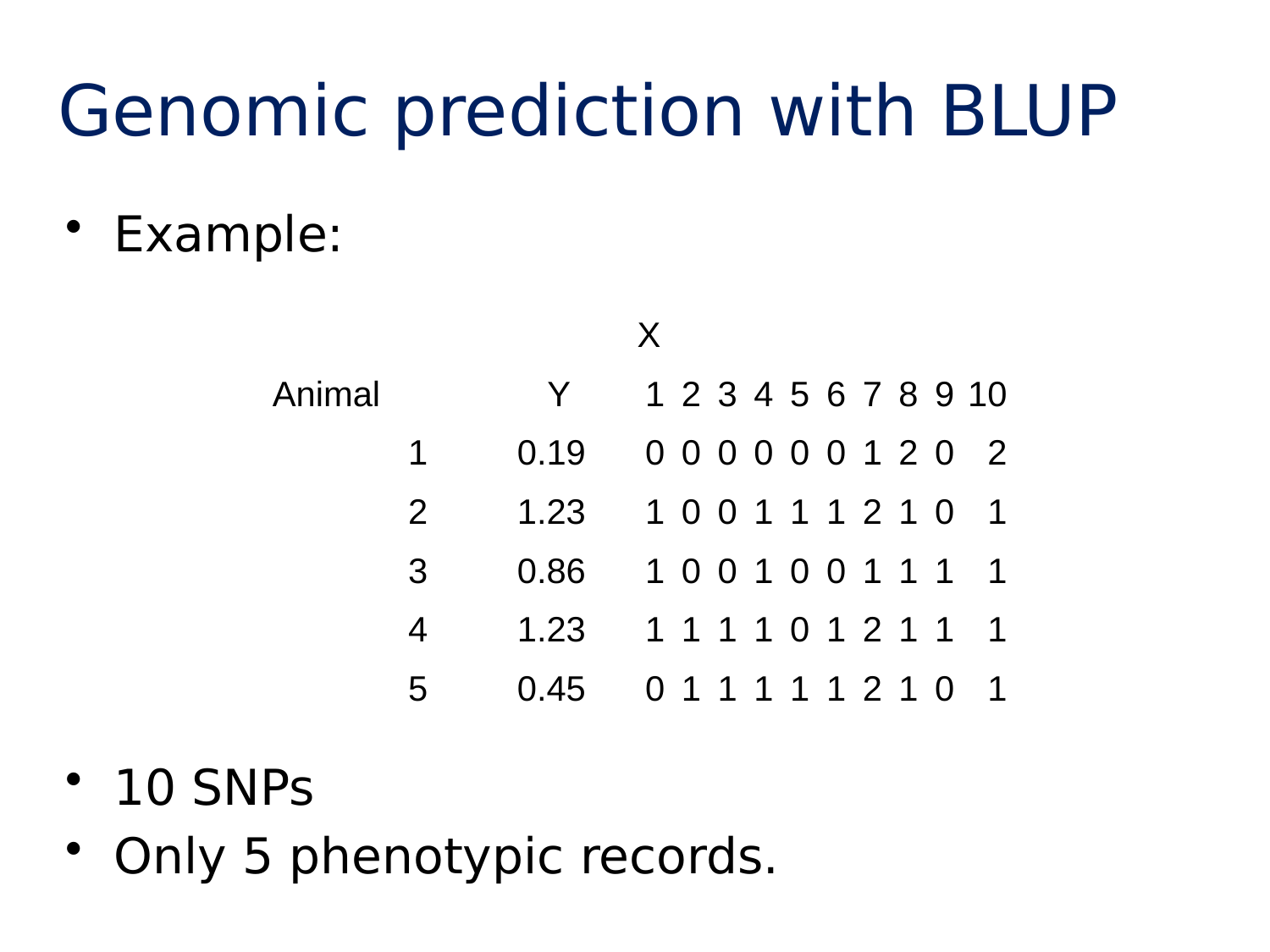

# Genomic prediction with BLUP
Example:

10 SNPs
Only 5 phenotypic records.

|  |  | X |  |  |  |  |  |  |  |  |  |
| --- | --- | --- | --- | --- | --- | --- | --- | --- | --- | --- | --- |
| Animal | Y | 1 | 2 | 3 | 4 | 5 | 6 | 7 | 8 | 9 | 10 |
| 1 | 0.19 | 0 | 0 | 0 | 0 | 0 | 0 | 1 | 2 | 0 | 2 |
| 2 | 1.23 | 1 | 0 | 0 | 1 | 1 | 1 | 2 | 1 | 0 | 1 |
| 3 | 0.86 | 1 | 0 | 0 | 1 | 0 | 0 | 1 | 1 | 1 | 1 |
| 4 | 1.23 | 1 | 1 | 1 | 1 | 0 | 1 | 2 | 1 | 1 | 1 |
| 5 | 0.45 | 0 | 1 | 1 | 1 | 1 | 1 | 2 | 1 | 0 | 1 |